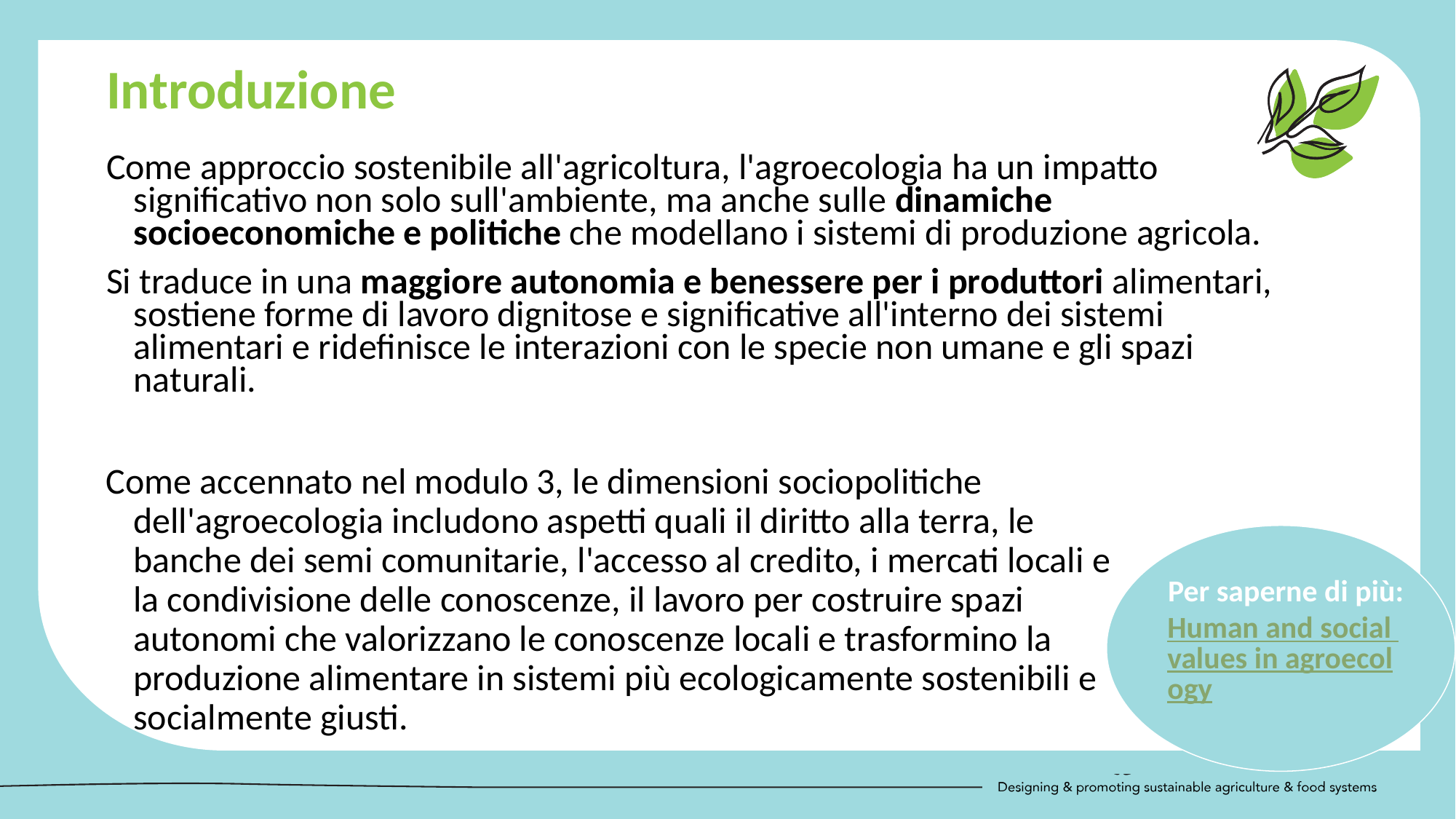

Introduzione

Come approccio sostenibile all'agricoltura, l'agroecologia ha un impatto significativo non solo sull'ambiente, ma anche sulle dinamiche socioeconomiche e politiche che modellano i sistemi di produzione agricola.

Si traduce in una maggiore autonomia e benessere per i produttori alimentari, sostiene forme di lavoro dignitose e significative all'interno dei sistemi alimentari e ridefinisce le interazioni con le specie non umane e gli spazi naturali.

Come accennato nel modulo 3, le dimensioni sociopolitiche dell'agroecologia includono aspetti quali il diritto alla terra, le banche dei semi comunitarie, l'accesso al credito, i mercati locali e la condivisione delle conoscenze, il lavoro per costruire spazi autonomi che valorizzano le conoscenze locali e trasformino la produzione alimentare in sistemi più ecologicamente sostenibili e socialmente giusti.

Per saperne di più:
Human and social values in agroecology